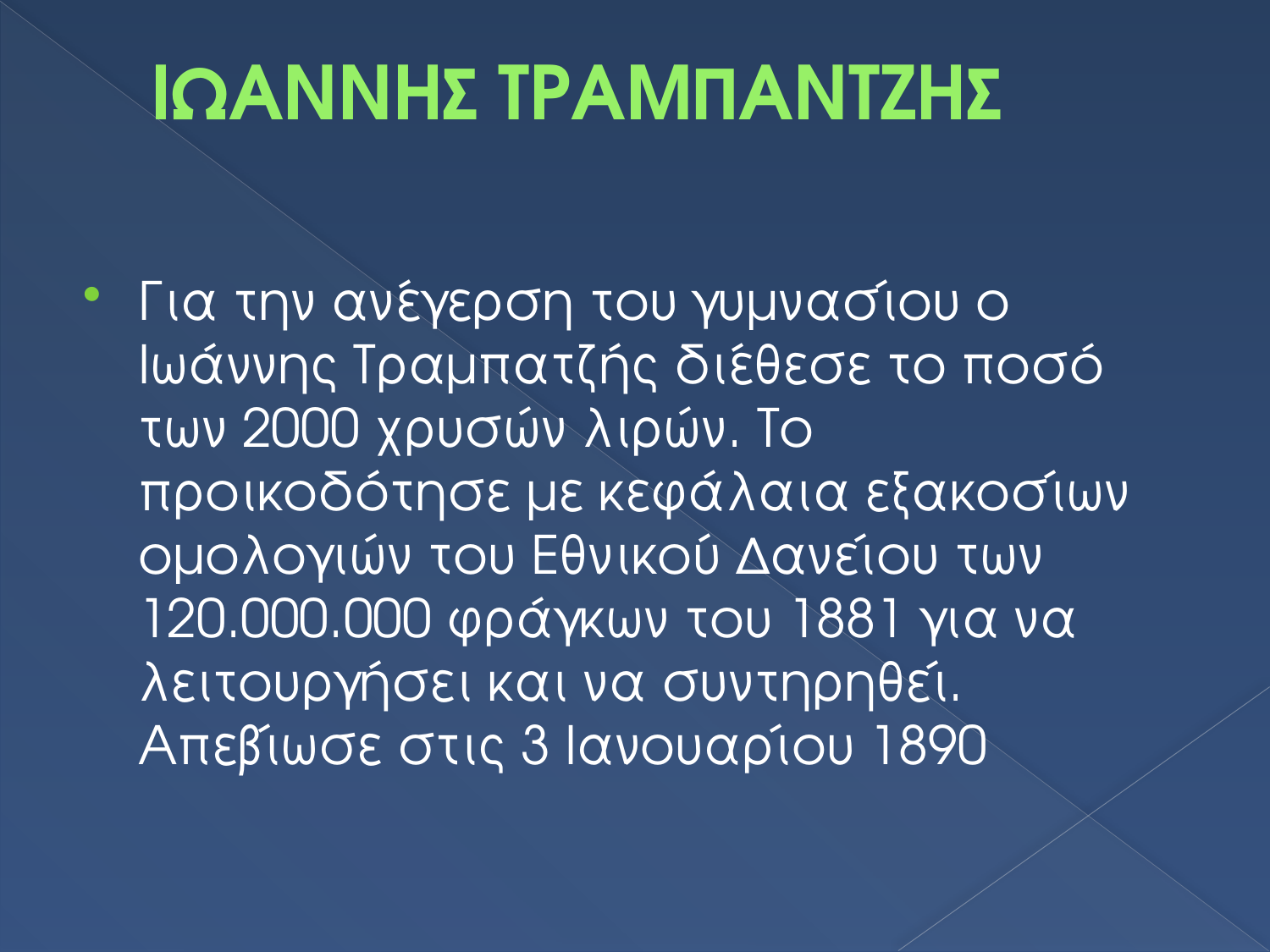

# ΙΩΑΝΝΗΣ ΤΡΑΜΠΑΝΤΖΗΣ
Για την ανέγερση του γυμνασίου ο Ιωάννης Τραμπατζής διέθεσε το ποσό των 2000 χρυσών λιρών. Το προικοδότησε με κεφάλαια εξακοσίων ομολογιών του Εθνικού Δανείου των 120.000.000 φράγκων του 1881 για να λειτουργήσει και να συντηρηθεί. Απεβίωσε στις 3 Ιανουαρίου 1890